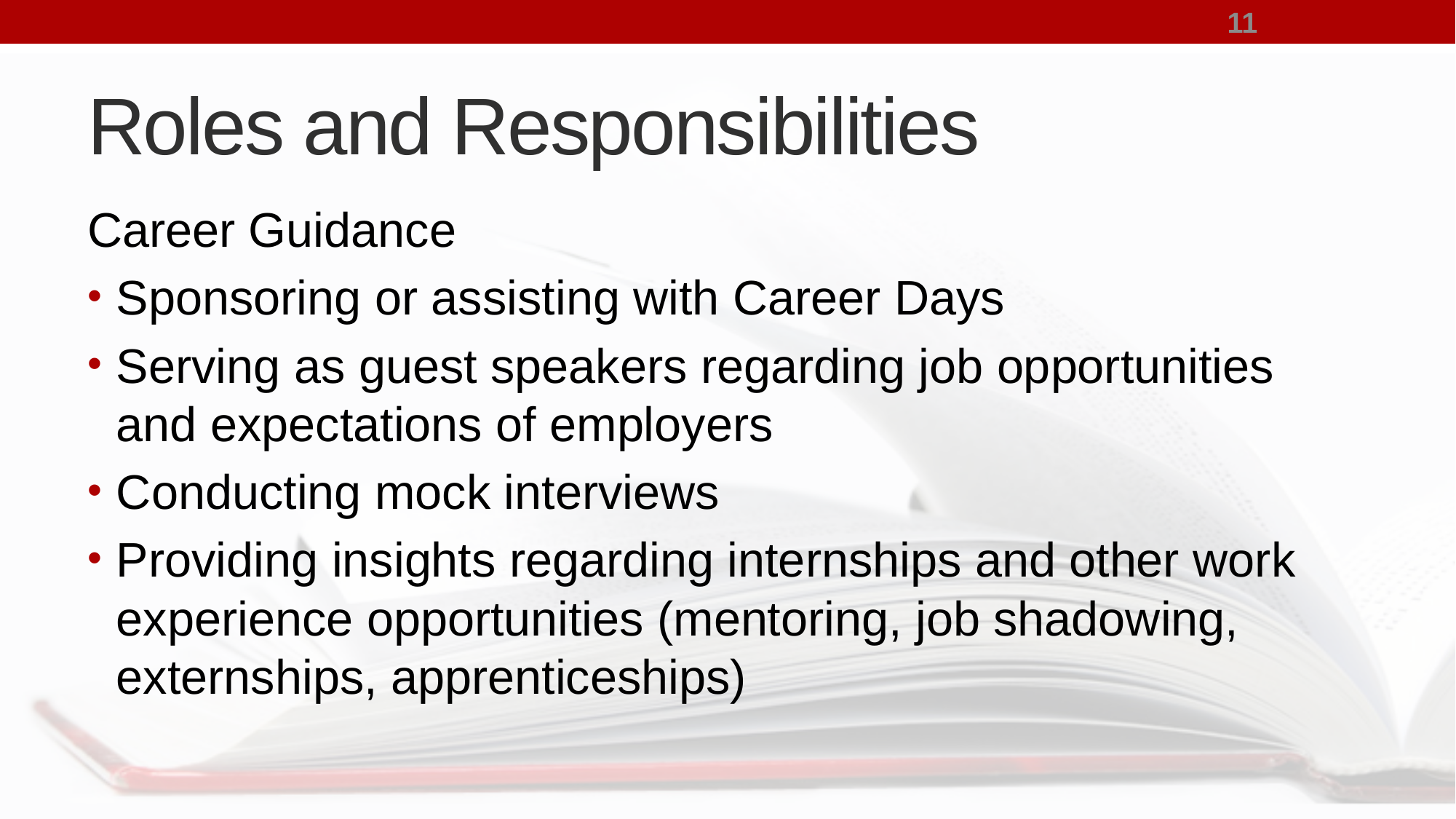

11
# Roles and Responsibilities
Career Guidance
Sponsoring or assisting with Career Days
Serving as guest speakers regarding job opportunities and expectations of employers
Conducting mock interviews
Providing insights regarding internships and other work experience opportunities (mentoring, job shadowing, externships, apprenticeships)